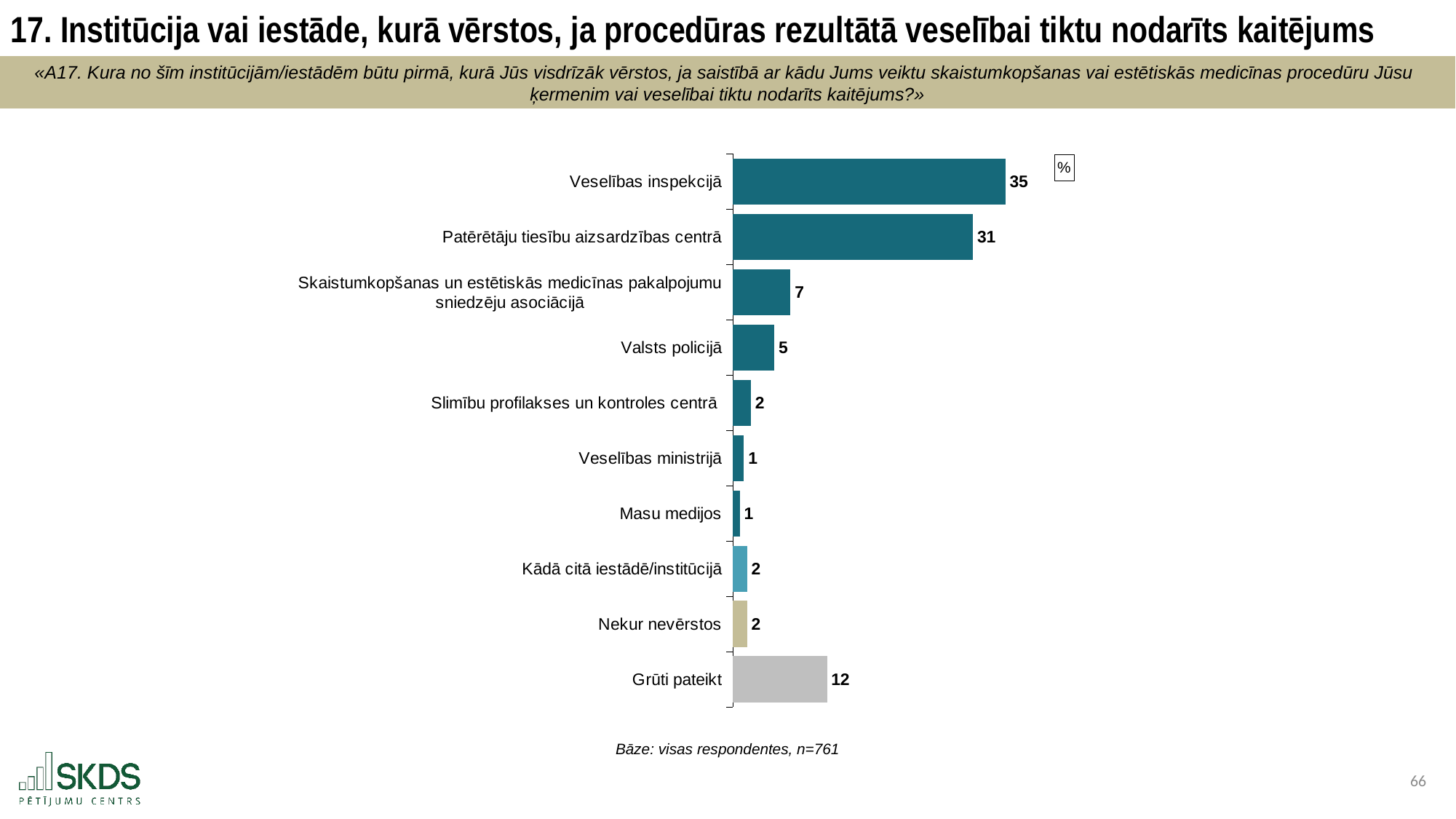

17. Institūcija vai iestāde, kurā vērstos, ja procedūras rezultātā veselībai tiktu nodarīts kaitējums
«A17. Kura no šīm institūcijām/iestādēm būtu pirmā, kurā Jūs visdrīzāk vērstos, ja saistībā ar kādu Jums veiktu skaistumkopšanas vai estētiskās medicīnas procedūru Jūsu
ķermenim vai veselībai tiktu nodarīts kaitējums?»

### Chart: %

| Category |  |
|---|---|
| Veselības inspekcijā | 35.34822601839684 |
| Patērētāju tiesību aizsardzības centrā | 31.14323258869908 |
| Skaistumkopšanas un estētiskās medicīnas pakalpojumu sniedzēju asociācijā | 7.490144546649145 |
| Valsts policijā | 5.387647831800263 |
| Slimību profilakses un kontroles centrā  | 2.3653088042049935 |
| Veselības ministrijā | 1.445466491458607 |
| Masu medijos | 0.9198423127463863 |
| Kādā citā iestādē/institūcijā | 1.8396846254927726 |
| Nekur nevērstos | 1.8396846254927726 |
| Grūti pateikt | 12.220762155059132 |
Bāze: visas respondentes, n=761